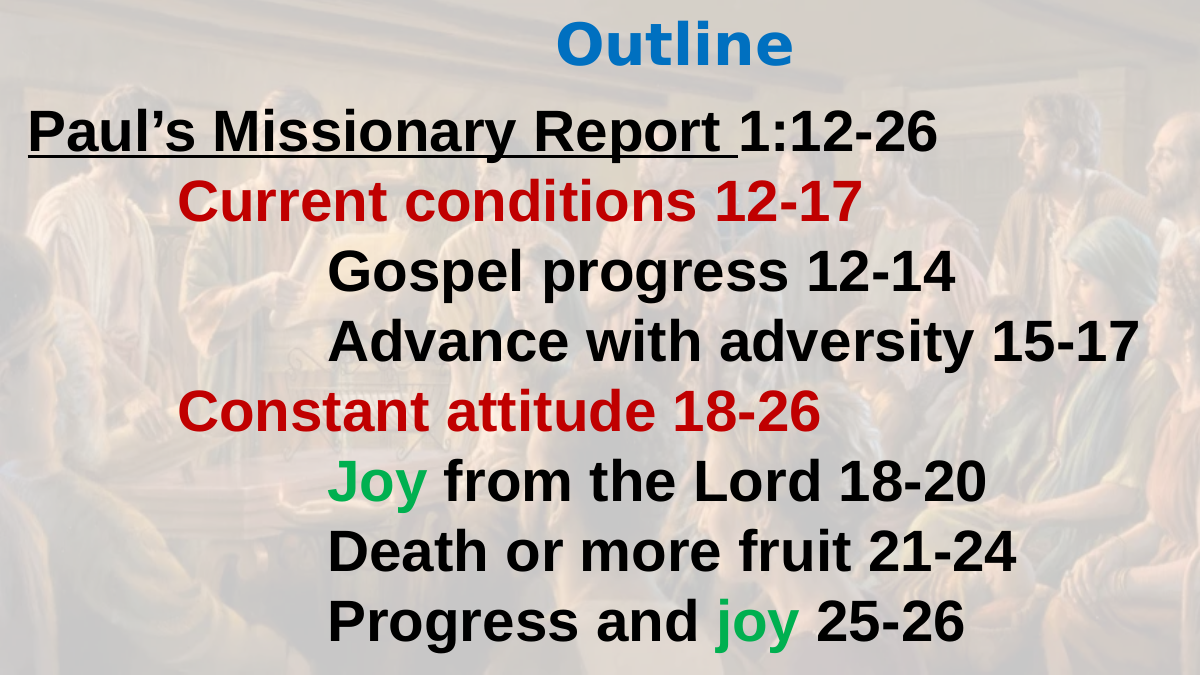

Outline
Paul’s Missionary Report 1:12-26
	Current conditions 12-17
		Gospel progress 12-14
		Advance with adversity 15-17
	Constant attitude 18-26
		Joy from the Lord 18-20
		Death or more fruit 21-24
		Progress and joy 25-26